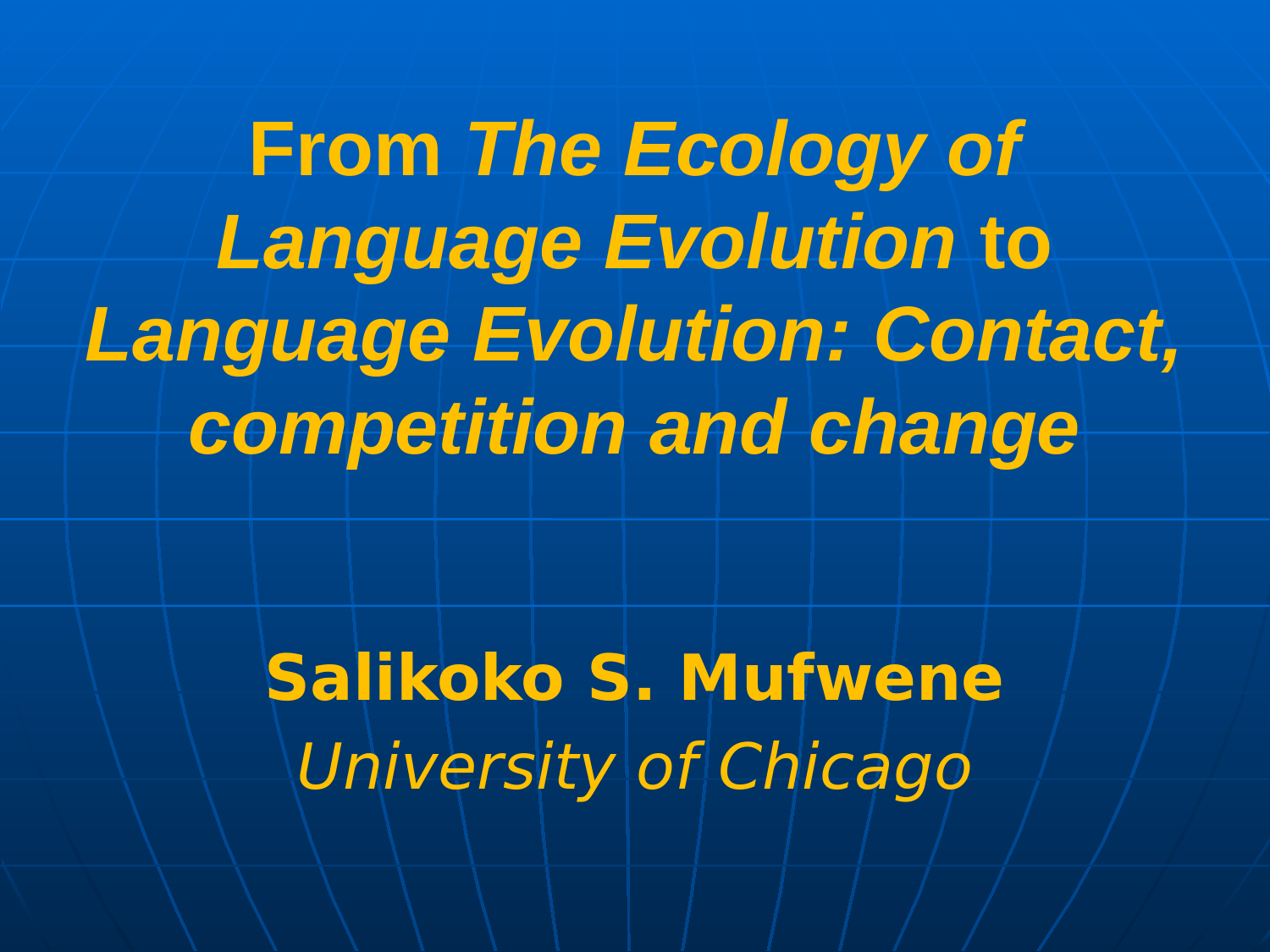

# From The Ecology of Language Evolution to Language Evolution: Contact, competition and change

Salikoko S. Mufwene
University of Chicago